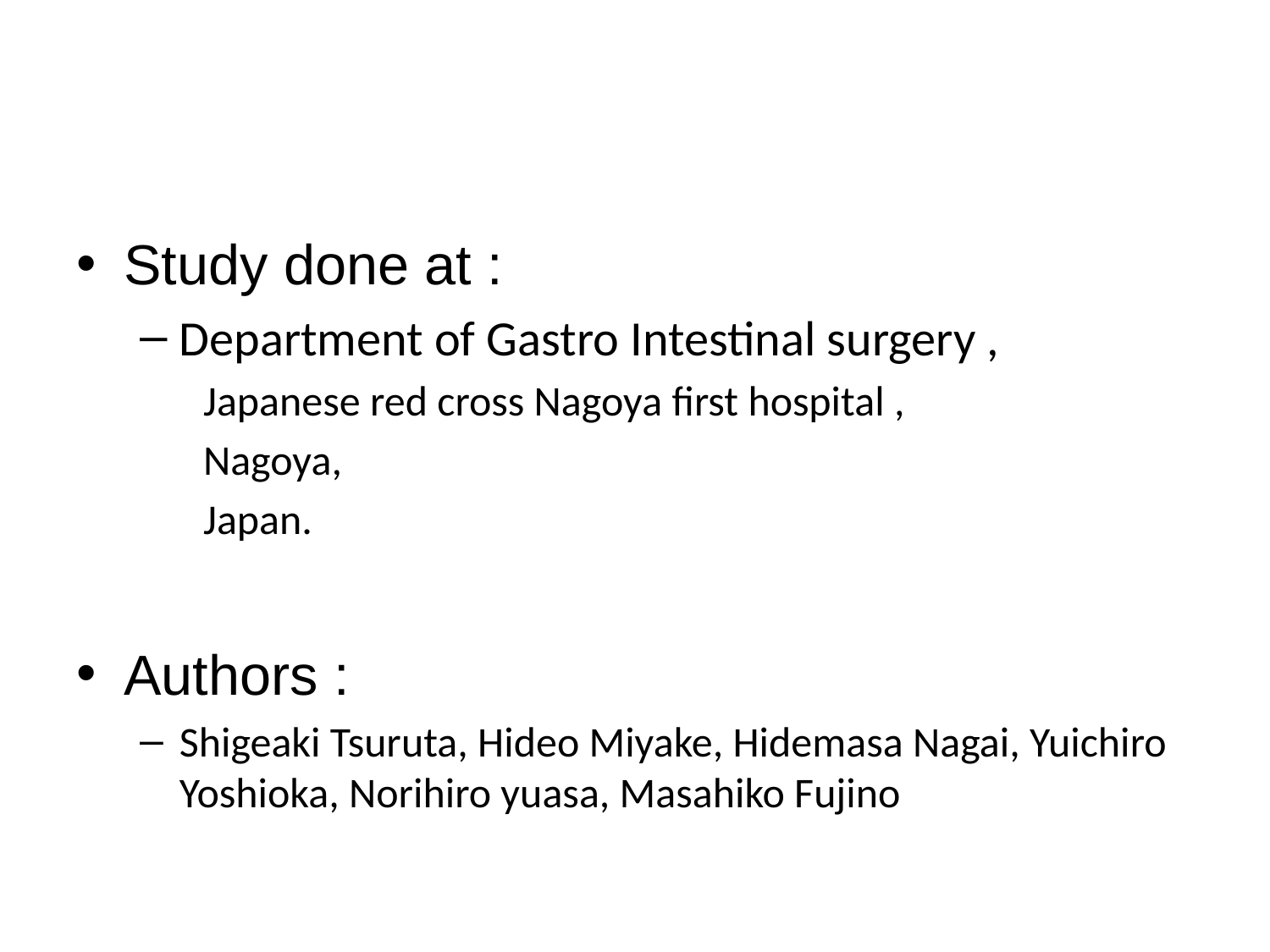

#
Study done at :
Department of Gastro Intestinal surgery ,
Japanese red cross Nagoya first hospital ,
Nagoya,
Japan.

Authors :
Shigeaki Tsuruta, Hideo Miyake, Hidemasa Nagai, Yuichiro Yoshioka, Norihiro yuasa, Masahiko Fujino